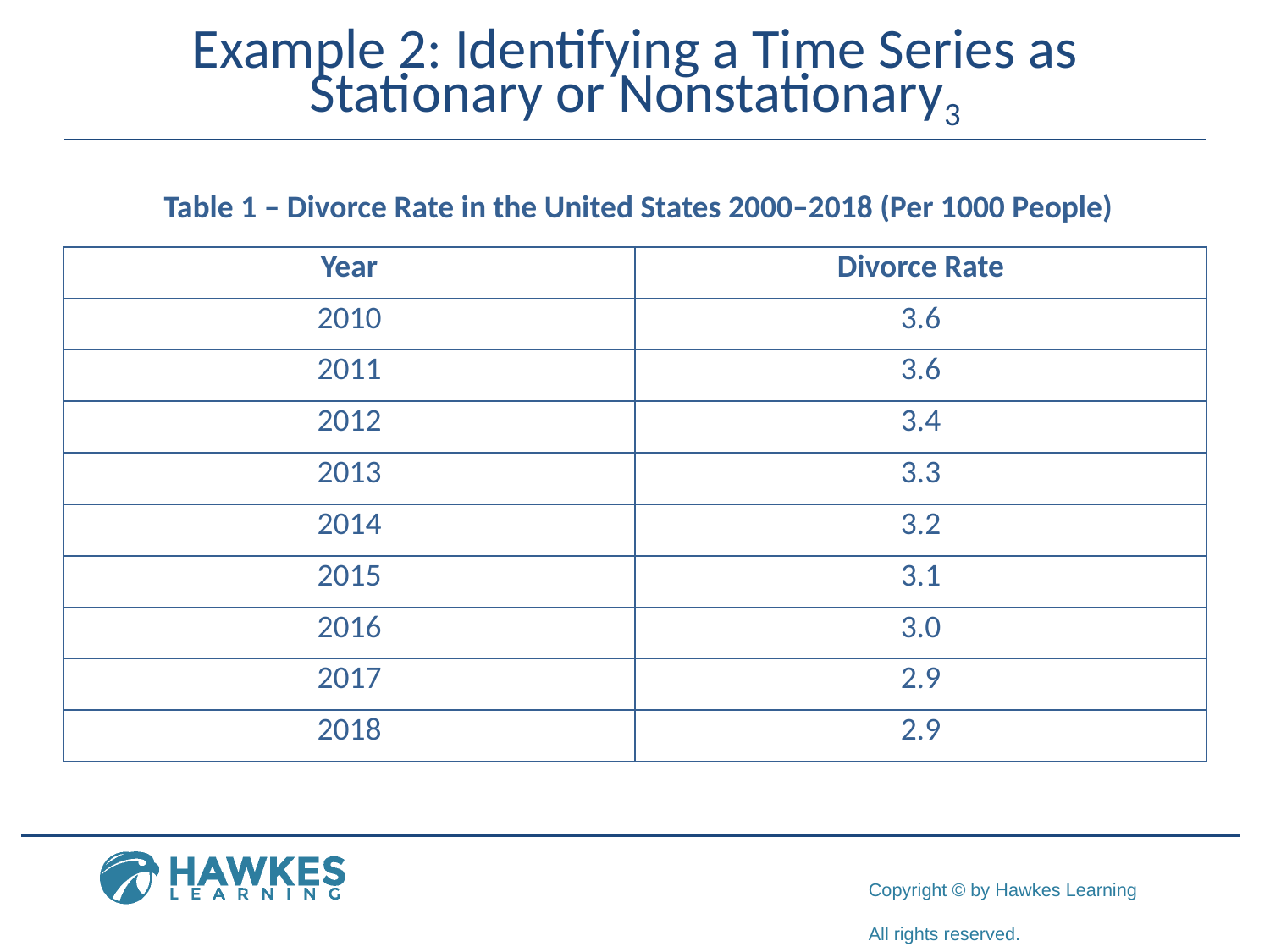

# Example 2: Identifying a Time Series as Stationary or Nonstationary3
Table 1 – Divorce Rate in the United States 2000–2018 (Per 1000 People)
| Year | Divorce Rate |
| --- | --- |
| 2010 | 3.6 |
| 2011 | 3.6 |
| 2012 | 3.4 |
| 2013 | 3.3 |
| 2014 | 3.2 |
| 2015 | 3.1 |
| 2016 | 3.0 |
| 2017 | 2.9 |
| 2018 | 2.9 |